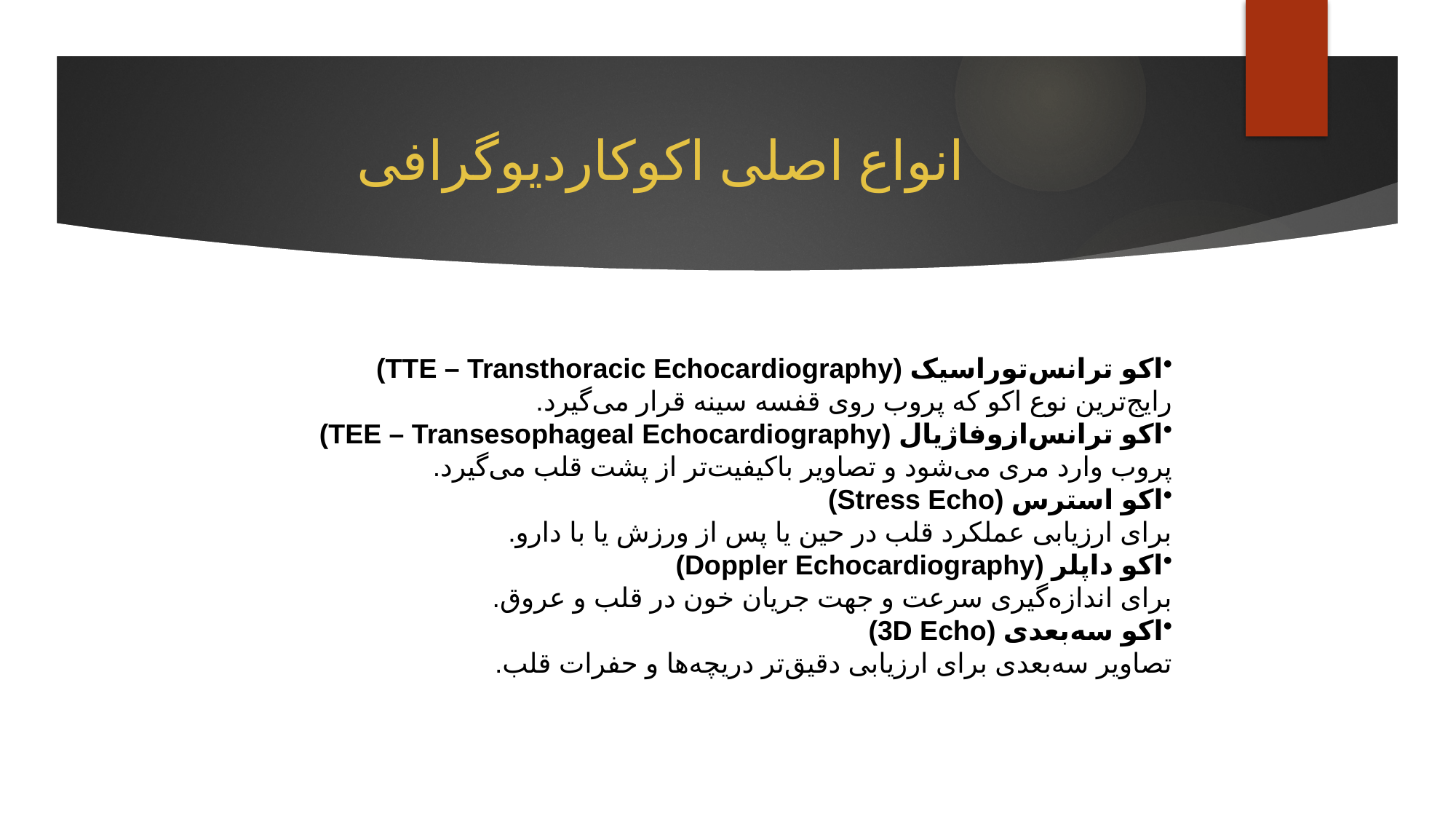

# انواع اصلی اکوکاردیوگرافی
اکو ترانس‌توراسیک (TTE – Transthoracic Echocardiography)
رایج‌ترین نوع اکو که پروب روی قفسه سینه قرار می‌گیرد.
اکو ترانس‌ازوفاژیال (TEE – Transesophageal Echocardiography)
پروب وارد مری می‌شود و تصاویر باکیفیت‌تر از پشت قلب می‌گیرد.
اکو استرس (Stress Echo)
برای ارزیابی عملکرد قلب در حین یا پس از ورزش یا با دارو.
اکو داپلر (Doppler Echocardiography)
برای اندازه‌گیری سرعت و جهت جریان خون در قلب و عروق.
اکو سه‌بعدی (3D Echo)
تصاویر سه‌بعدی برای ارزیابی دقیق‌تر دریچه‌ها و حفرات قلب.